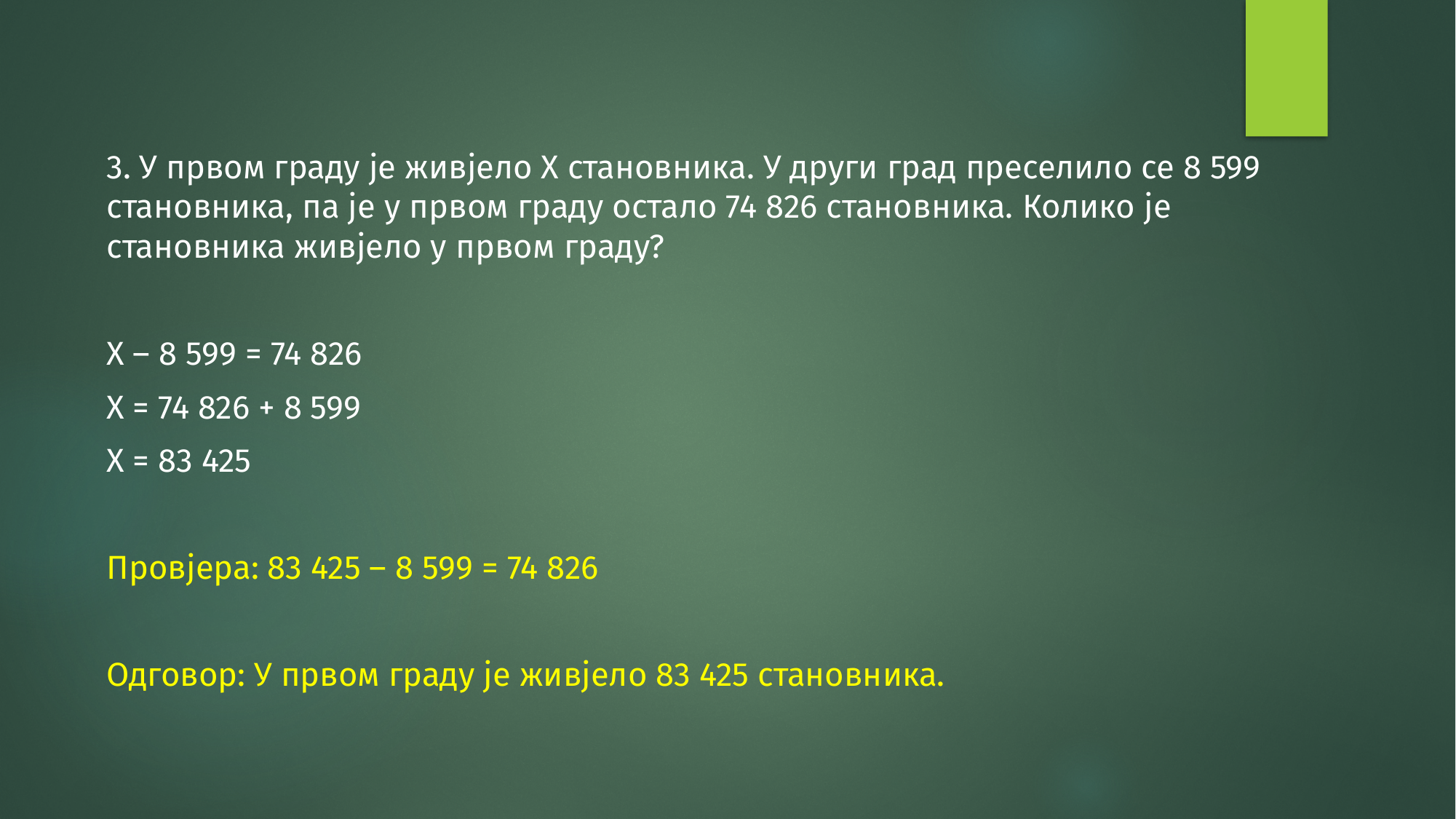

3. У првом граду је живјело Х становника. У други град преселило се 8 599 становника, па је у првом граду остало 74 826 становника. Колико је становника живјело у првом граду?

Х – 8 599 = 74 826
Х = 74 826 + 8 599
Х = 83 425

Провјера: 83 425 – 8 599 = 74 826

Одговор: У првом граду је живјело 83 425 становника.